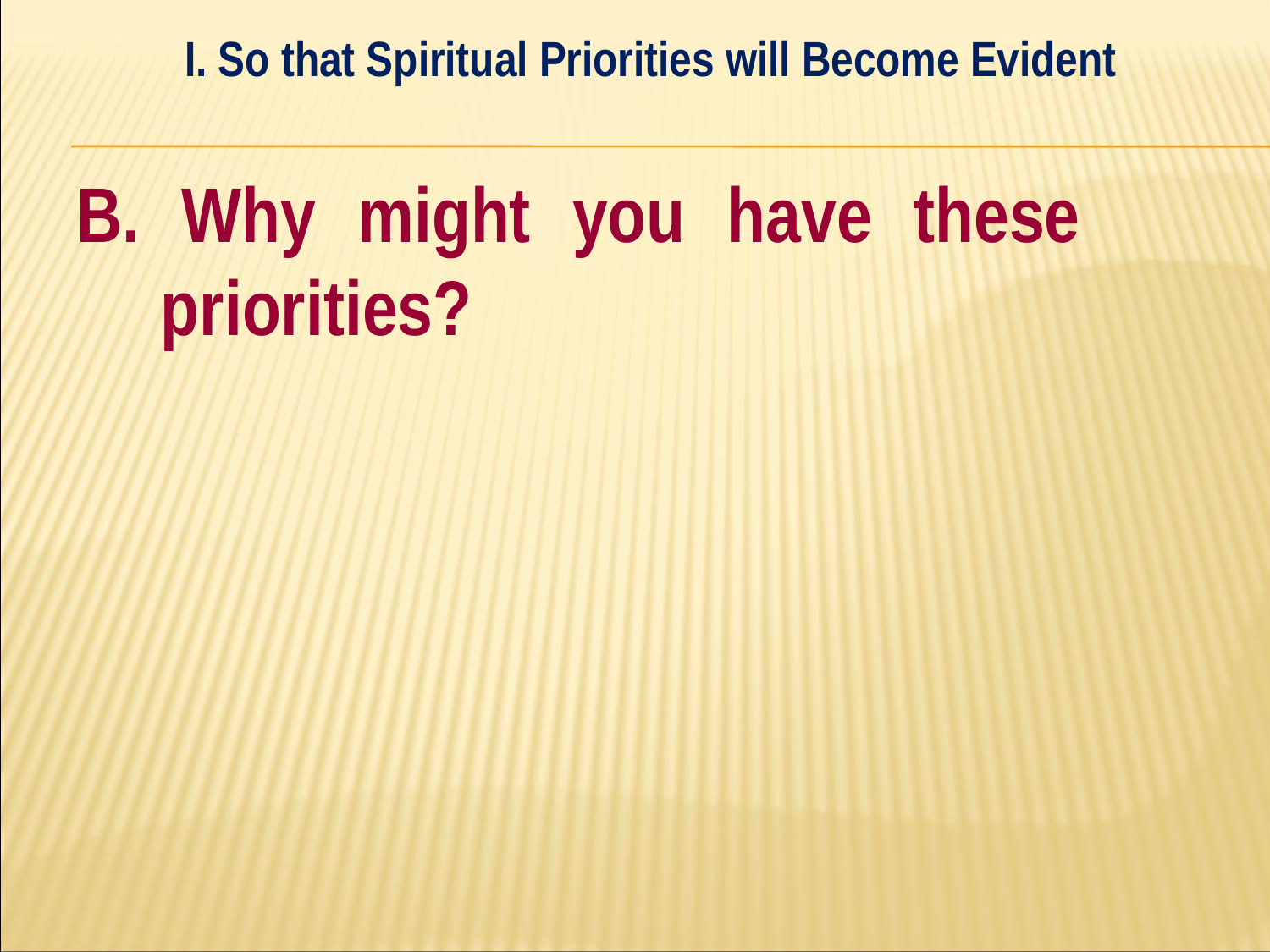

I. So that Spiritual Priorities will Become Evident
#
B. Why might you have these 	priorities?